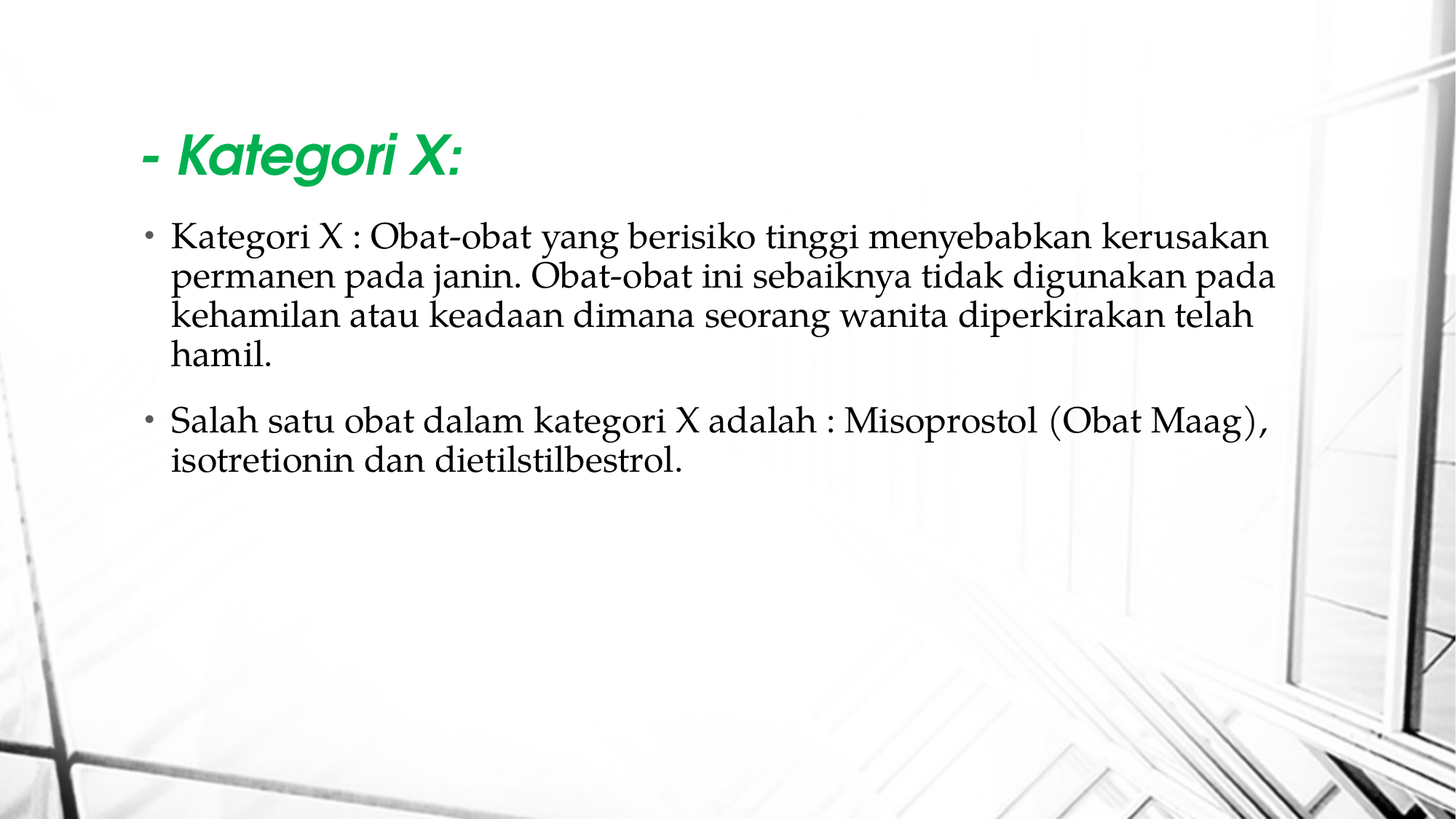

# - Kategori X:
Kategori X : Obat-obat yang berisiko tinggi menyebabkan kerusakan permanen pada janin. Obat-obat ini sebaiknya tidak digunakan pada kehamilan atau keadaan dimana seorang wanita diperkirakan telah hamil.
Salah satu obat dalam kategori X adalah : Misoprostol (Obat Maag), isotretionin dan dietilstilbestrol.